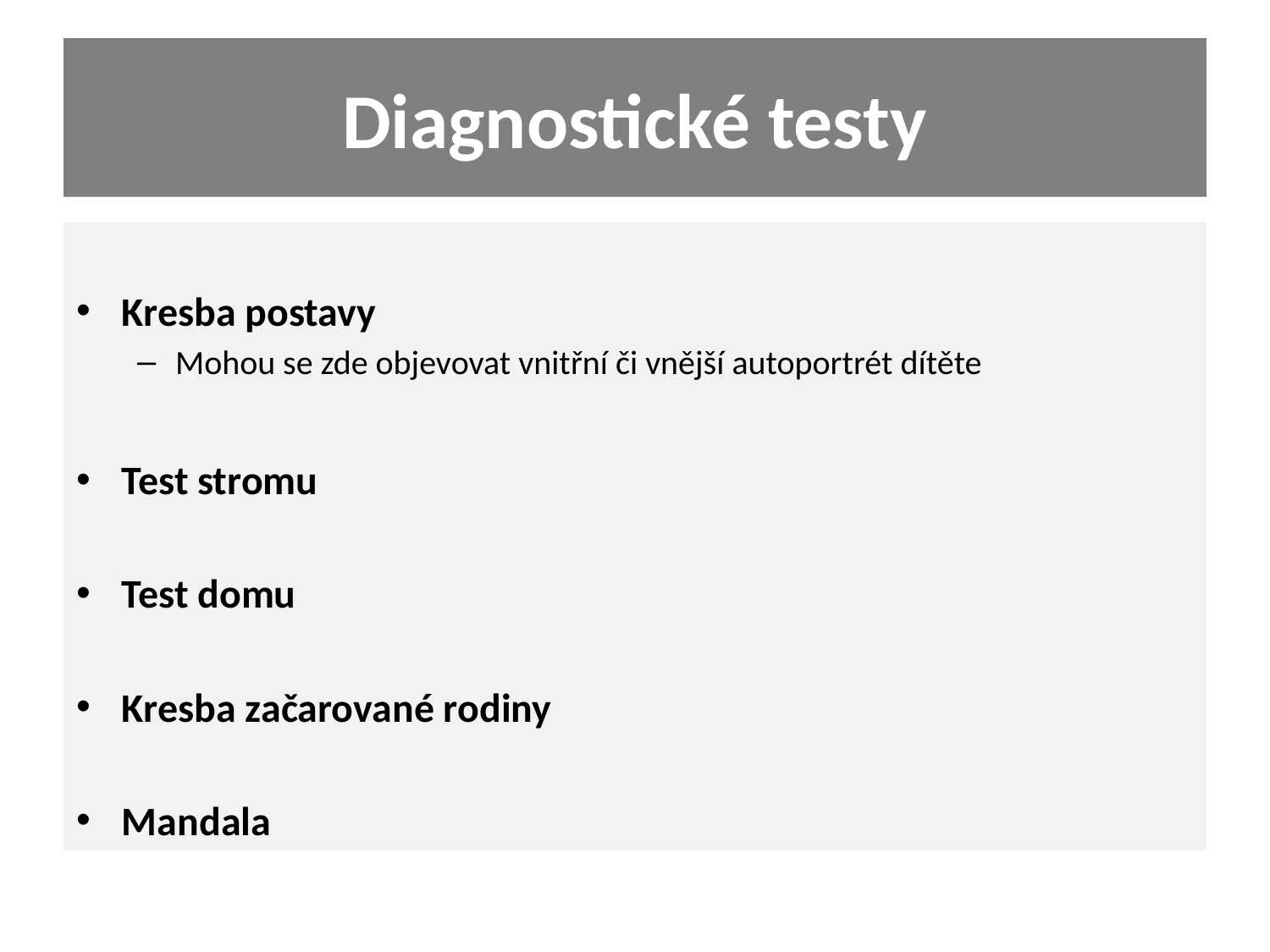

# Diagnostické testy

Kresba postavy
Mohou se zde objevovat vnitřní či vnější autoportrét dítěte

Test stromu

Test domu

Kresba začarované rodiny

Mandala